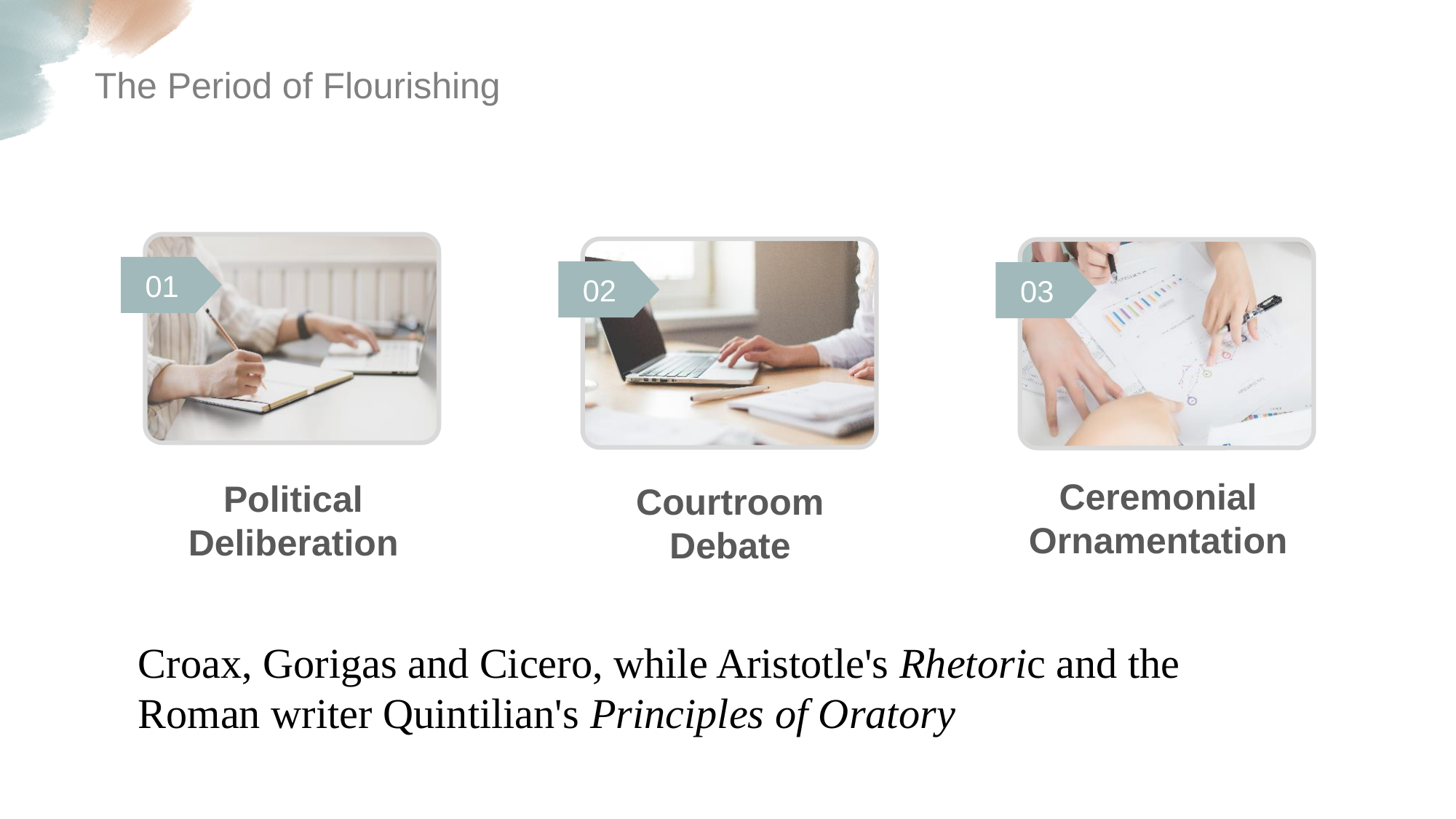

The Period of Flourishing

01
02
03
Ceremonial Ornamentation
Political Deliberation
Courtroom Debate
Croax, Gorigas and Cicero, while Aristotle's Rhetoric and the Roman writer Quintilian's Principles of Oratory